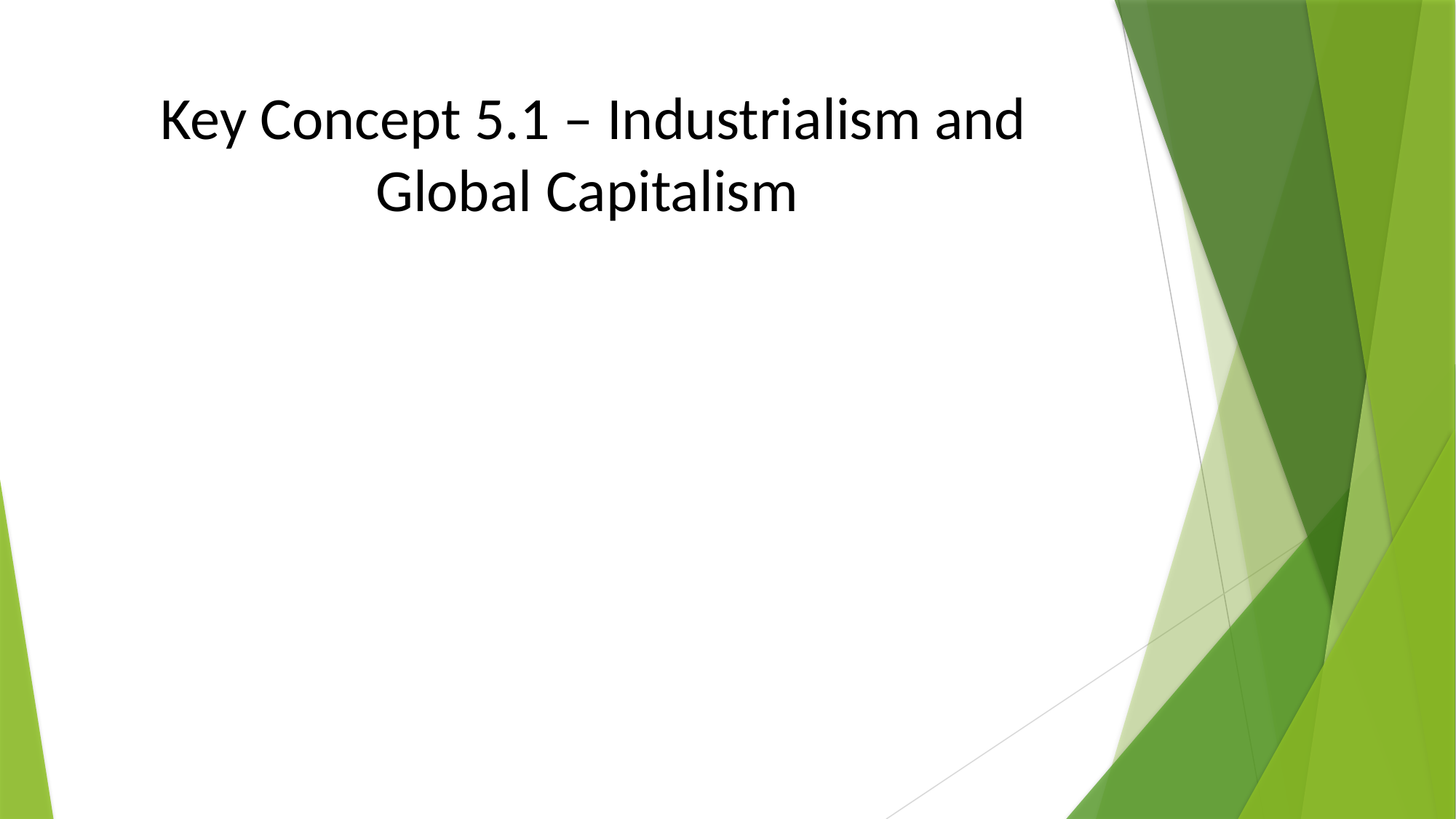

# Key Concept 5.1 – Industrialism and Global Capitalism